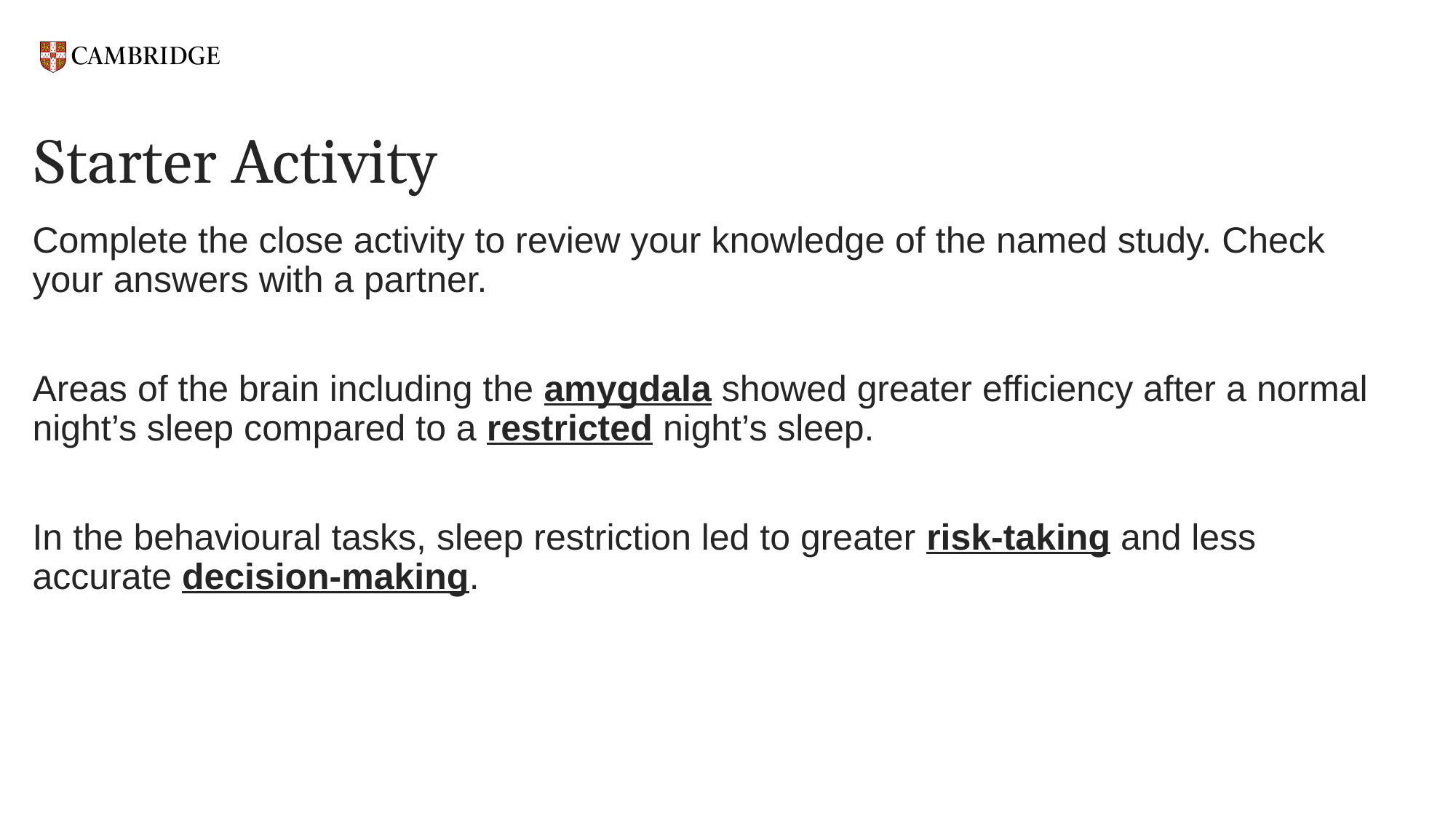

# Starter Activity
Complete the close activity to review your knowledge of the named study. Check your answers with a partner.

Areas of the brain including the amygdala showed greater efficiency after a normal night’s sleep compared to a restricted night’s sleep.

In the behavioural tasks, sleep restriction led to greater risk-taking and less accurate decision-making.